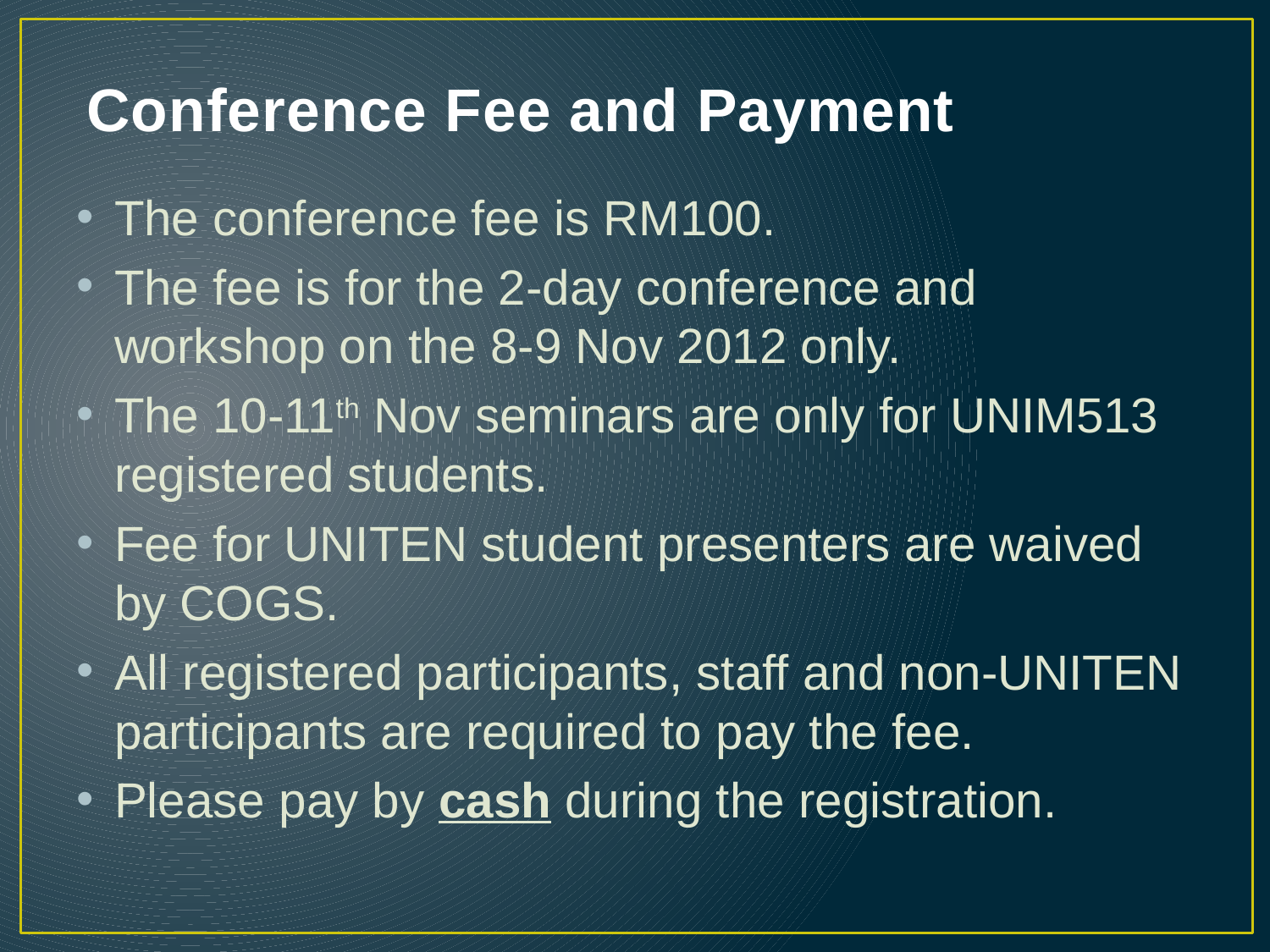

# Conference Fee and Payment
The conference fee is RM100.
The fee is for the 2-day conference and workshop on the 8-9 Nov 2012 only.
The 10-11th Nov seminars are only for UNIM513 registered students.
Fee for UNITEN student presenters are waived by COGS.
All registered participants, staff and non-UNITEN participants are required to pay the fee.
Please pay by cash during the registration.